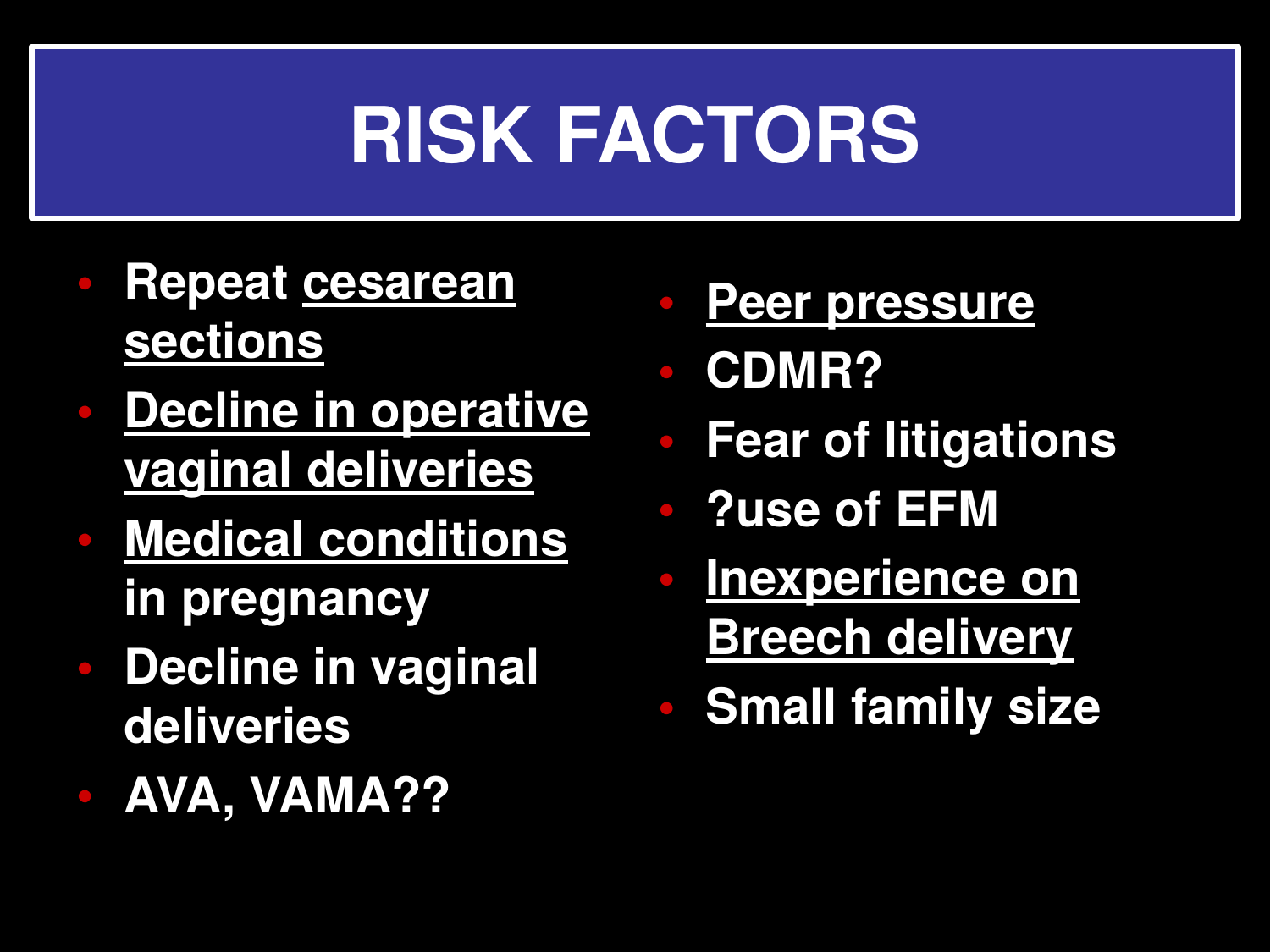

# RISK FACTORS
Repeat cesarean sections
Decline in operative vaginal deliveries
Medical conditions in pregnancy
Decline in vaginal deliveries
AVA, VAMA??
Peer pressure
CDMR?
Fear of litigations
?use of EFM
Inexperience on Breech delivery
Small family size